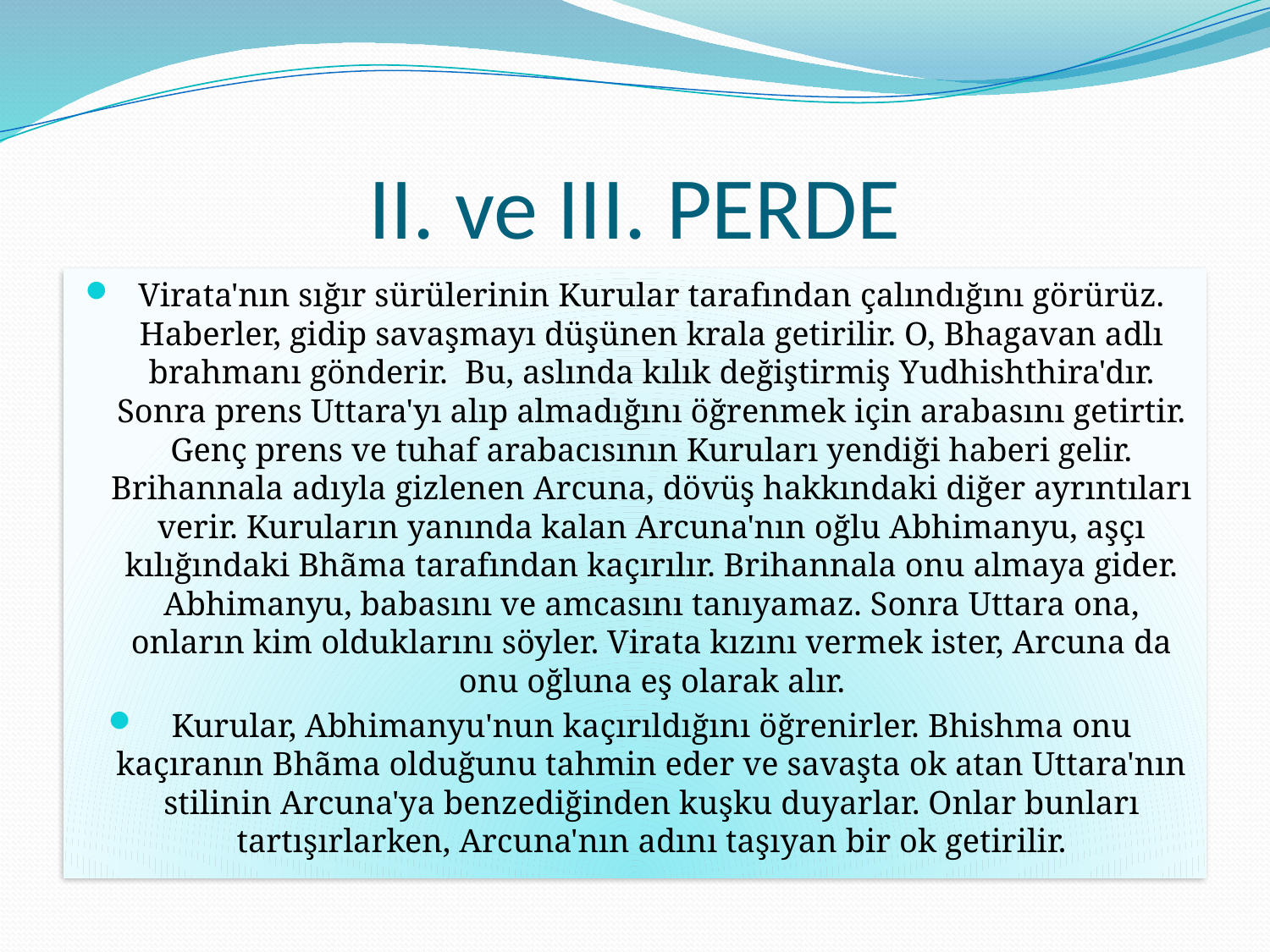

# II. ve III. PERDE
Virata'nın sığır sürülerinin Kurular tarafından çalındığını görürüz. Haberler, gidip savaşmayı düşünen krala getirilir. O, Bhagavan adlı brahmanı gönderir.  Bu, aslında kılık değiştirmiş Yudhishthira'dır. Sonra prens Uttara'yı alıp almadığını öğrenmek için arabasını getirtir. Genç prens ve tuhaf arabacısının Kuruları yendiği haberi gelir. Brihannala adıyla gizlenen Arcuna, dövüş hakkındaki diğer ayrıntıları verir. Kuruların yanında kalan Arcuna'nın oğlu Abhimanyu, aşçı kılığındaki Bhãma tarafından kaçırılır. Brihannala onu almaya gider. Abhimanyu, babasını ve amcasını tanıyamaz. Sonra Uttara ona, onların kim olduklarını söyler. Virata kızını vermek ister, Arcuna da onu oğluna eş olarak alır.
Kurular, Abhimanyu'nun kaçırıldığını öğrenirler. Bhishma onu kaçıranın Bhãma olduğunu tahmin eder ve savaşta ok atan Uttara'nın stilinin Arcuna'ya benzediğinden kuşku duyarlar. Onlar bunları tartışırlarken, Arcuna'nın adını taşıyan bir ok getirilir.